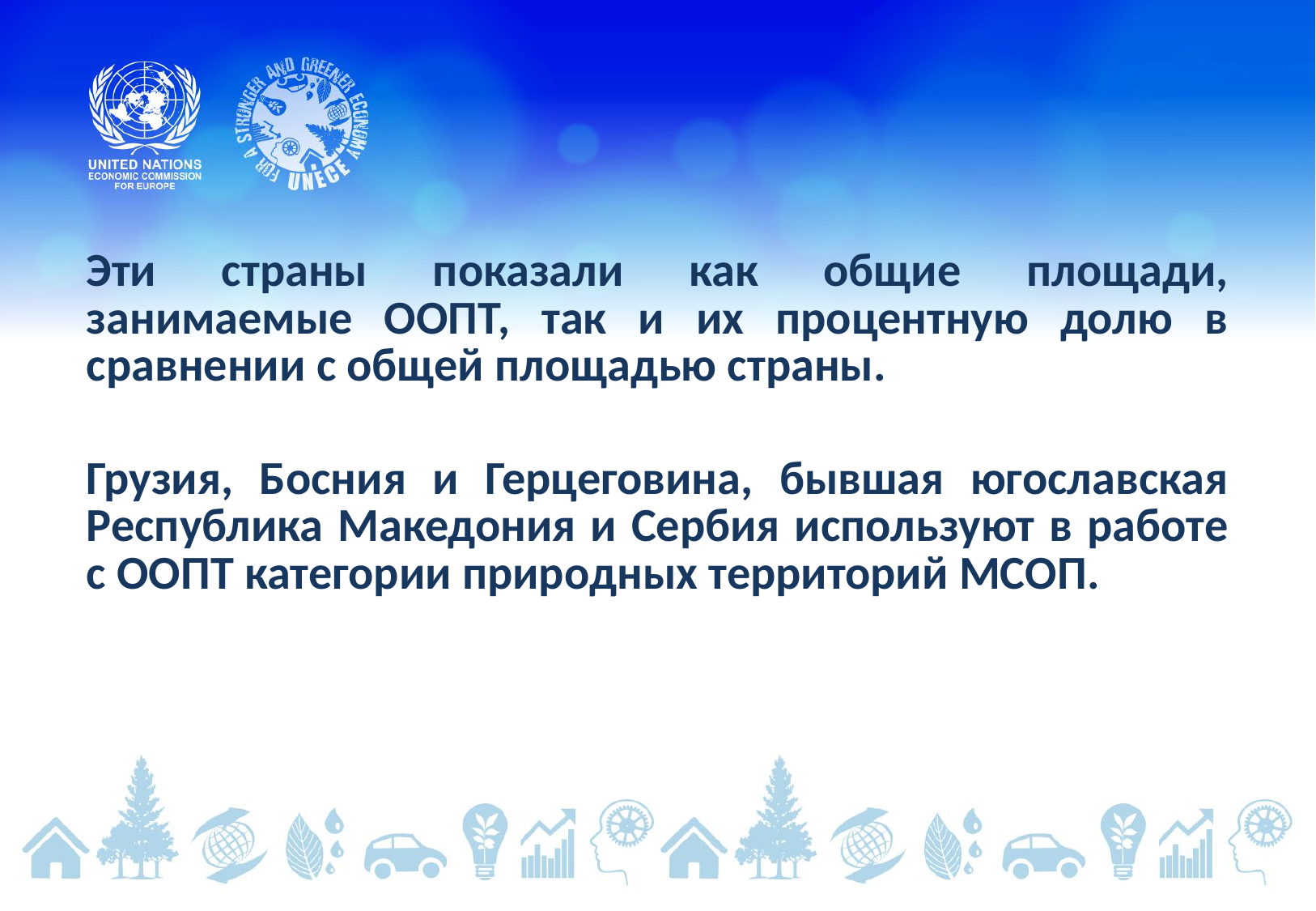

Эти страны показали как общие площади, занимаемые ООПТ, так и их процентную долю в сравнении с общей площадью страны.

Грузия, Босния и Герцеговина, бывшая югославская Республика Македония и Сербия используют в работе с ООПТ категории природных территорий МСОП.